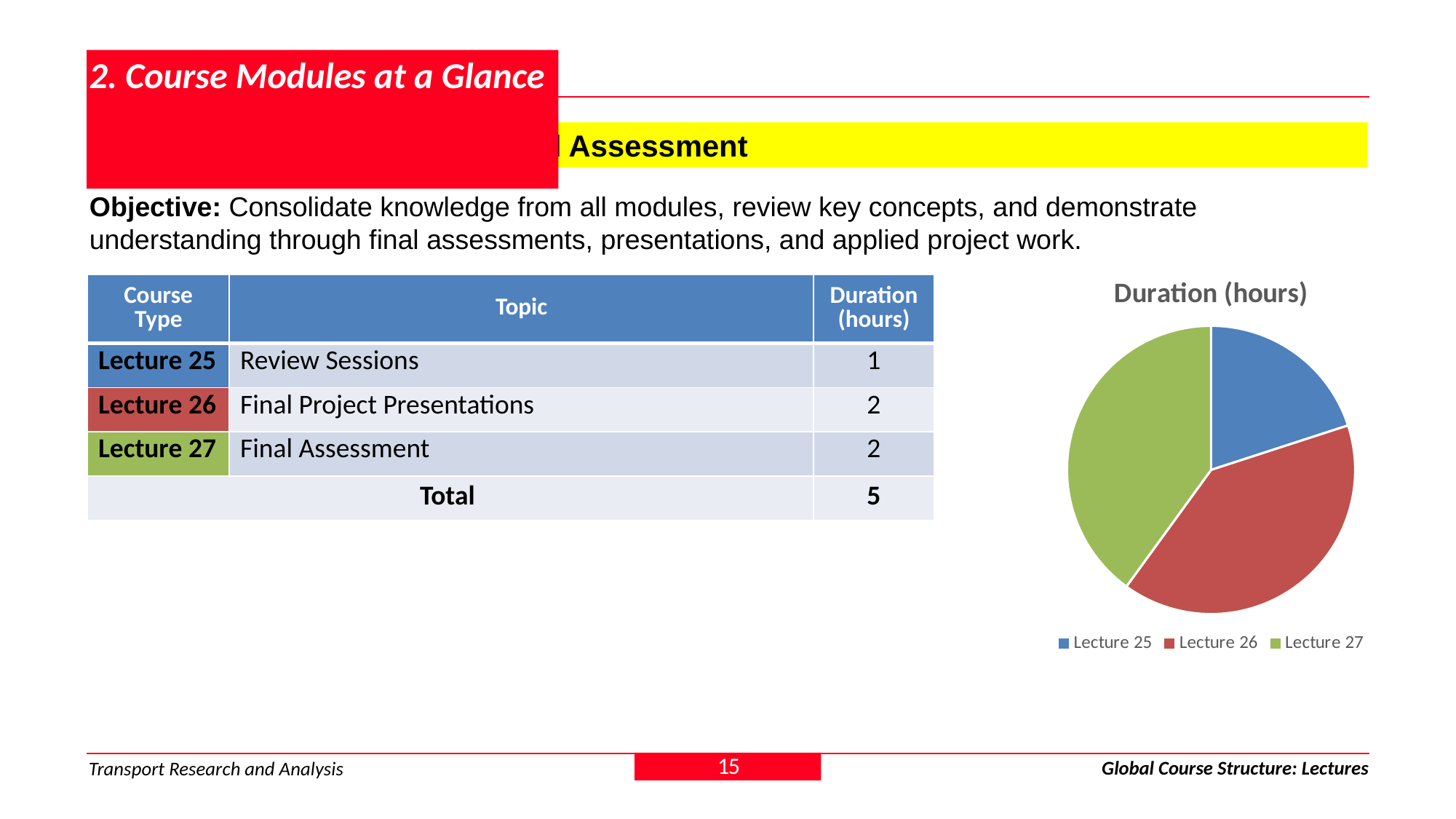

# 2. Course Modules at a Glance
2.2.6 Module 6: Review and Final Assessment
Objective: Consolidate knowledge from all modules, review key concepts, and demonstrate understanding through final assessments, presentations, and applied project work.

### Chart: Duration (hours)

| Category | Lecture 25 |
|---|---|
| Lecture 25 | 1.0 |
| Lecture 26 | 2.0 |
| Lecture 27 | 2.0 |
| Course Type | Topic | Duration (hours) |
| --- | --- | --- |
| Lecture 25 | Review Sessions | 1 |
| Lecture 26 | Final Project Presentations | 2 |
| Lecture 27 | Final Assessment | 2 |
| Total |  | 5 |